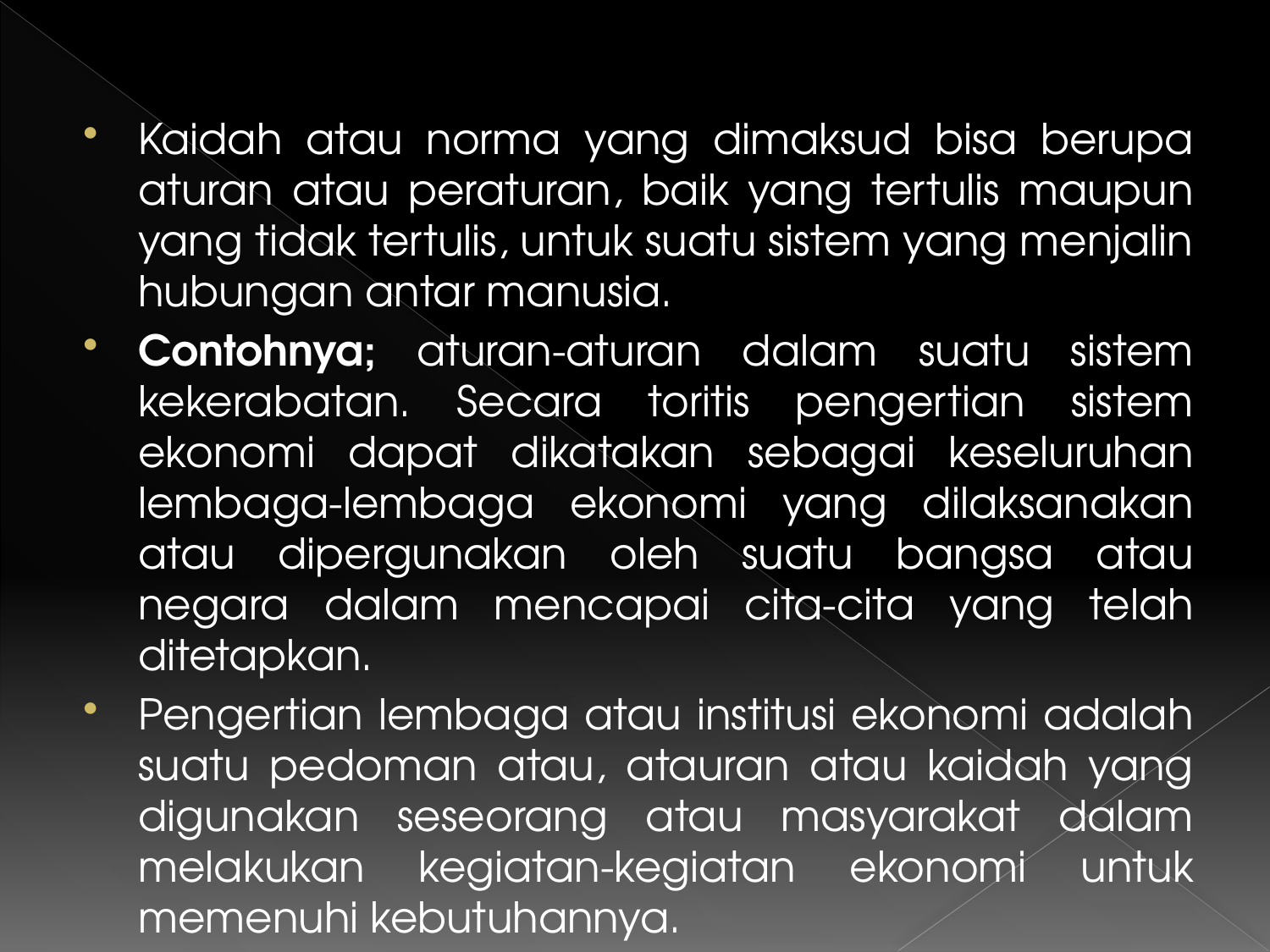

Kaidah atau norma yang dimaksud bisa berupa aturan atau peraturan, baik yang tertulis maupun yang tidak tertulis, untuk suatu sistem yang menjalin hubungan antar manusia.
Contohnya; aturan-aturan dalam suatu sistem kekerabatan. Secara toritis pengertian sistem ekonomi dapat dikatakan sebagai keseluruhan lembaga-lembaga ekonomi yang dilaksanakan atau dipergunakan oleh suatu bangsa atau negara dalam mencapai cita-cita yang telah ditetapkan.
Pengertian lembaga atau institusi ekonomi adalah suatu pedoman atau, atauran atau kaidah yang digunakan seseorang atau masyarakat dalam melakukan kegiatan-kegiatan ekonomi untuk memenuhi kebutuhannya.